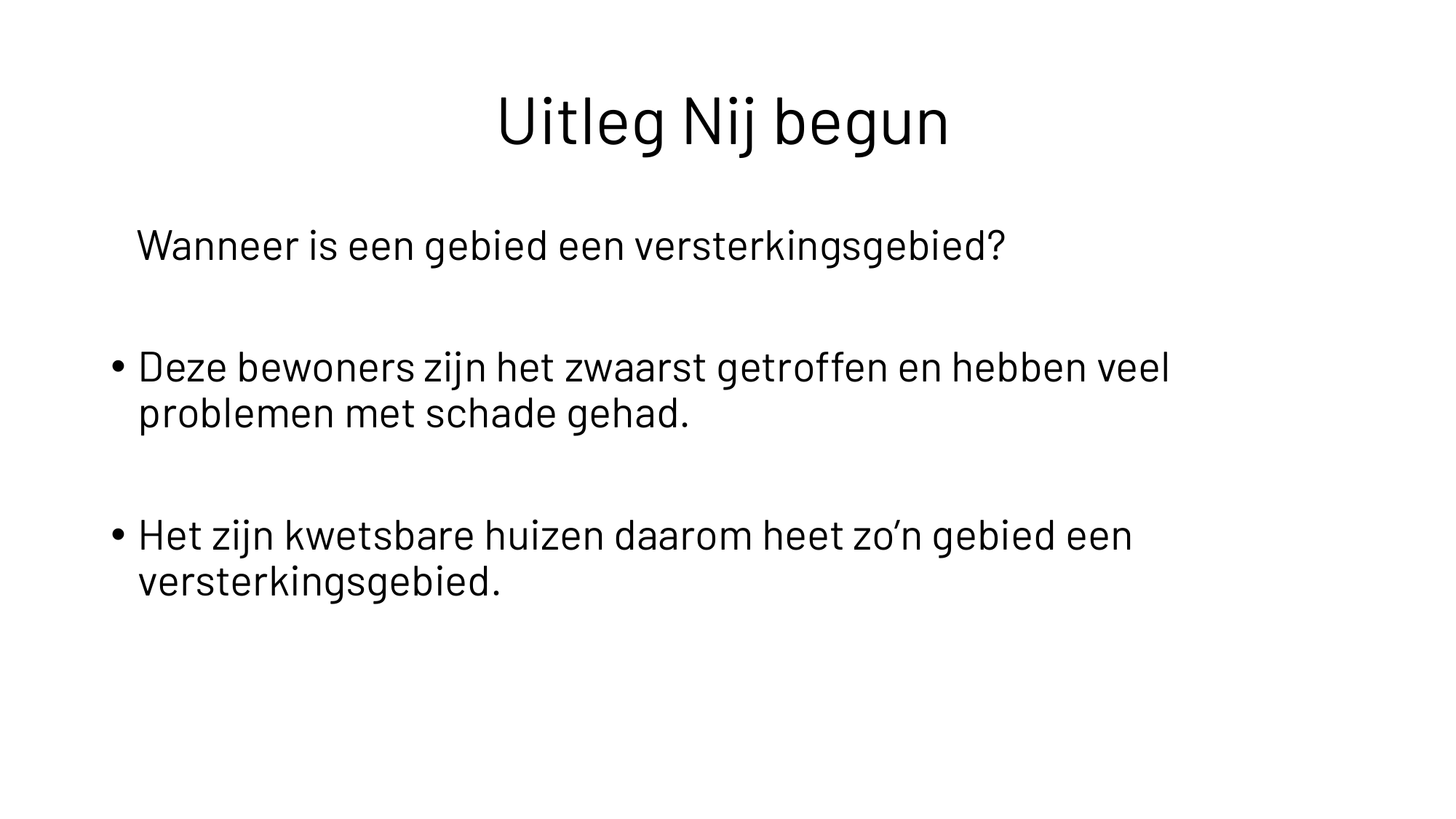

# Uitleg Nij begun
   Wanneer is een gebied een versterkingsgebied?

Deze bewoners zijn het zwaarst getroffen en hebben veel problemen met schade gehad.

Het zijn kwetsbare huizen daarom heet zo’n gebied een versterkingsgebied.